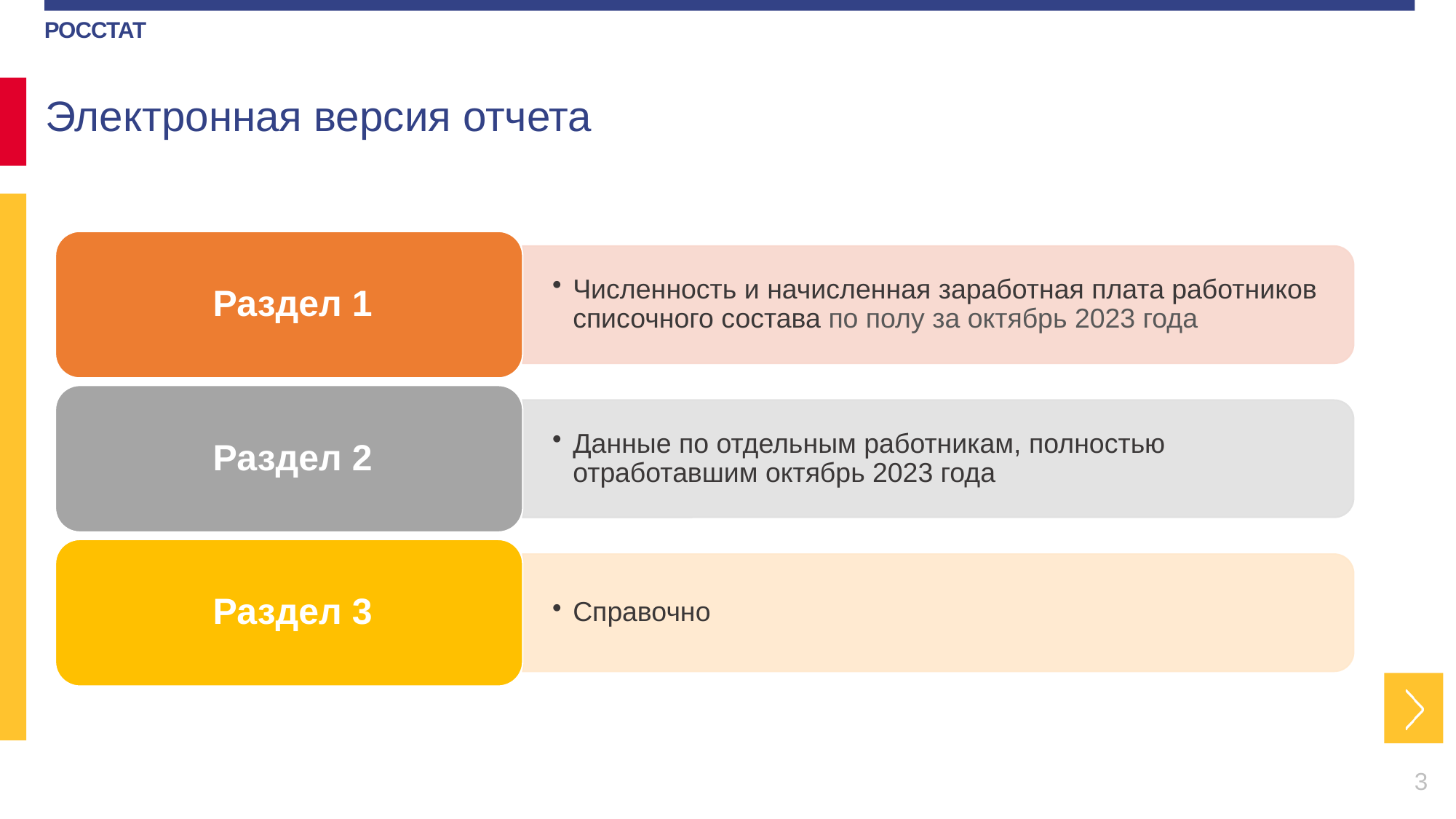

Электронная версия отчета
Численность и начисленная заработная плата работников списочного состава по полу за октябрь 2023 года
Раздел 1
Данные по отдельным работникам, полностью отработавшим октябрь 2023 года
Раздел 2
Справочно
Раздел 3

3